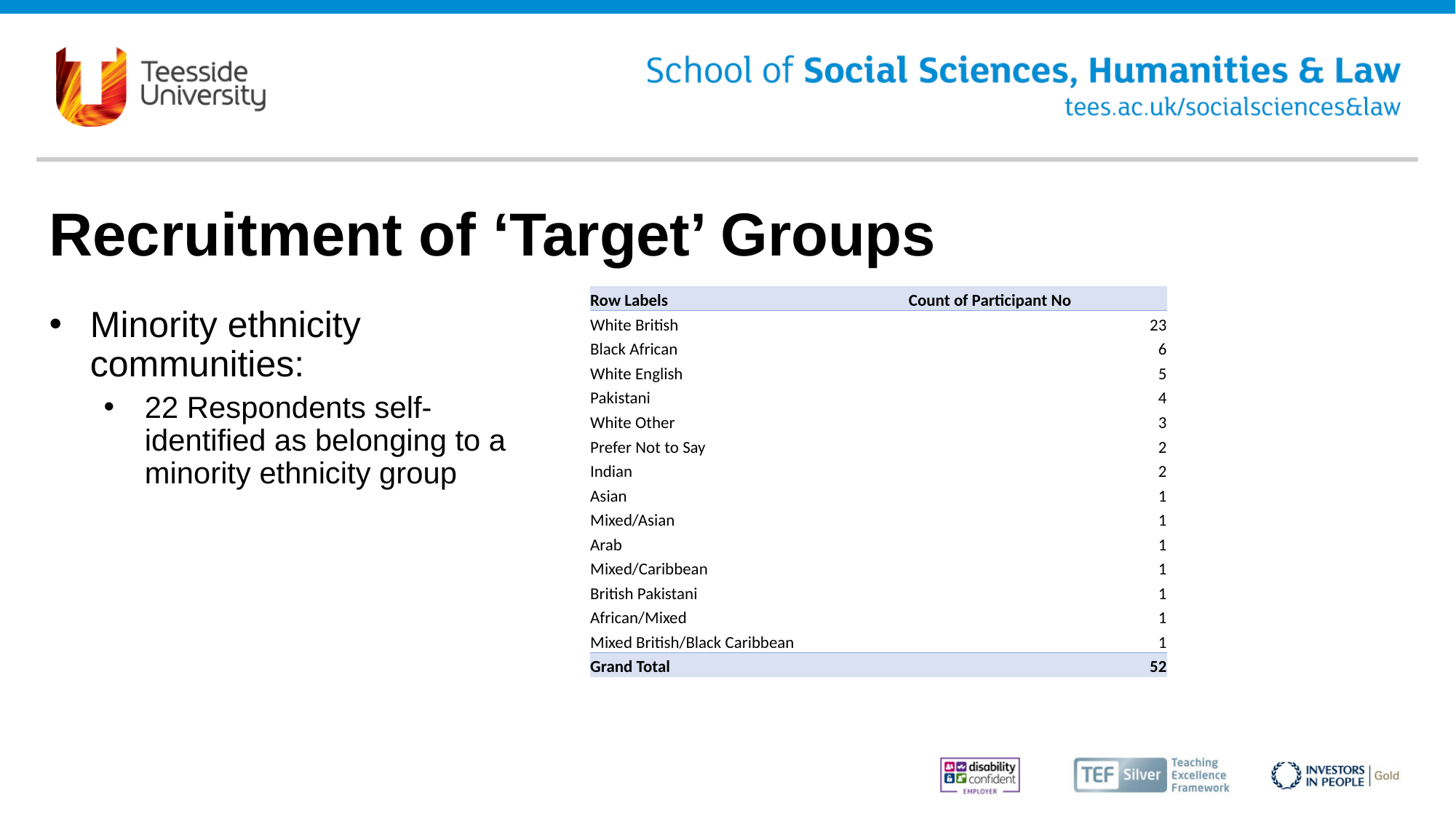

# Recruitment of ‘Target’ Groups
| Row Labels | Count of Participant No |
| --- | --- |
| White British | 23 |
| Black African | 6 |
| White English | 5 |
| Pakistani | 4 |
| White Other | 3 |
| Prefer Not to Say | 2 |
| Indian | 2 |
| Asian | 1 |
| Mixed/Asian | 1 |
| Arab | 1 |
| Mixed/Caribbean | 1 |
| British Pakistani | 1 |
| African/Mixed | 1 |
| Mixed British/Black Caribbean | 1 |
| Grand Total | 52 |
Minority ethnicity communities:
22 Respondents self-identified as belonging to a minority ethnicity group